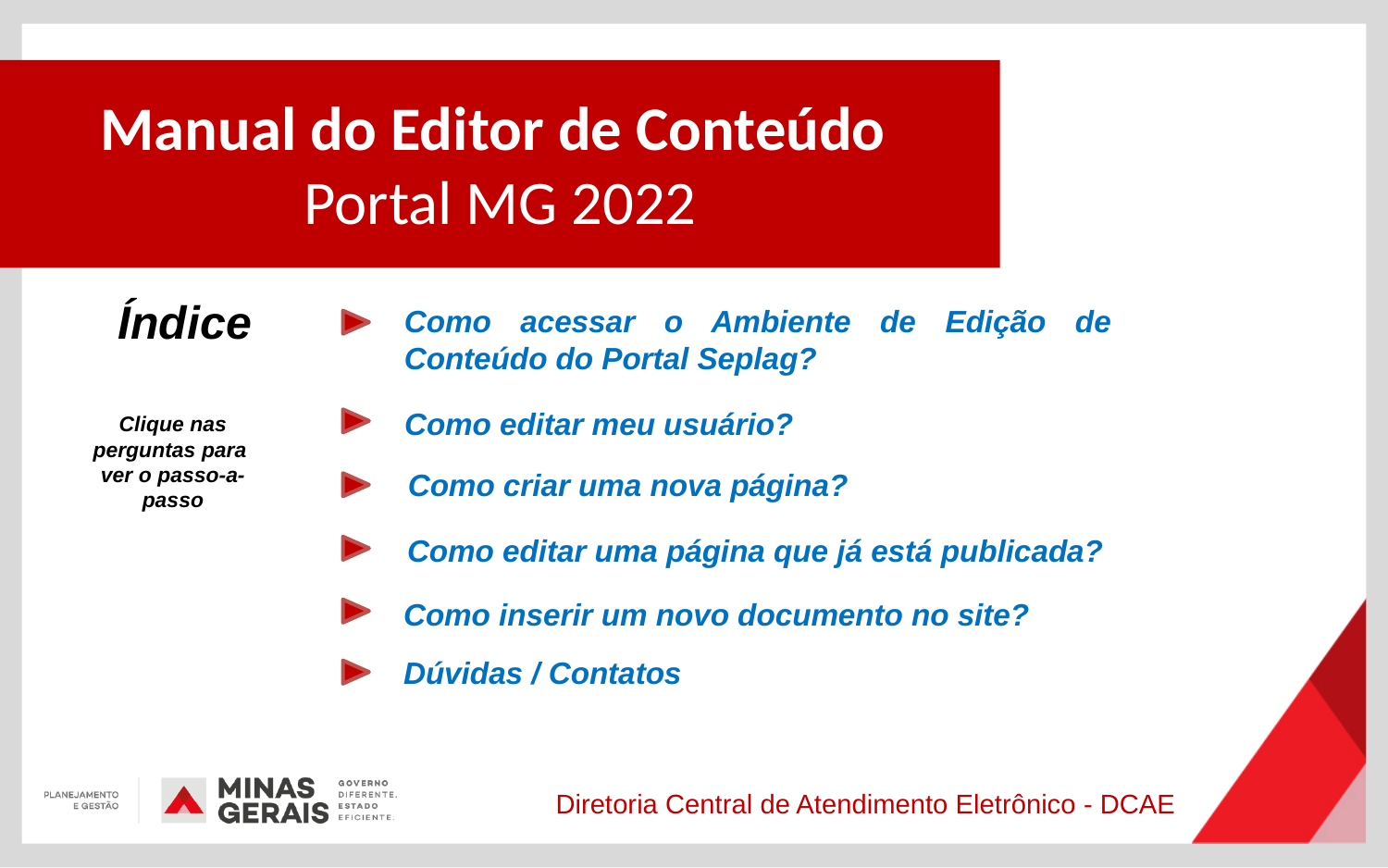

Manual do Editor de Conteúdo
Portal MG 2022
Índice
Como acessar o Ambiente de Edição de Conteúdo do Portal Seplag?

Como editar meu usuário?
Clique nas perguntas para
ver o passo-a-passo

Como criar uma nova página?

Como editar uma página que já está publicada?

Como inserir um novo documento no site?

Dúvidas / Contatos

Diretoria Central de Atendimento Eletrônico - DCAE